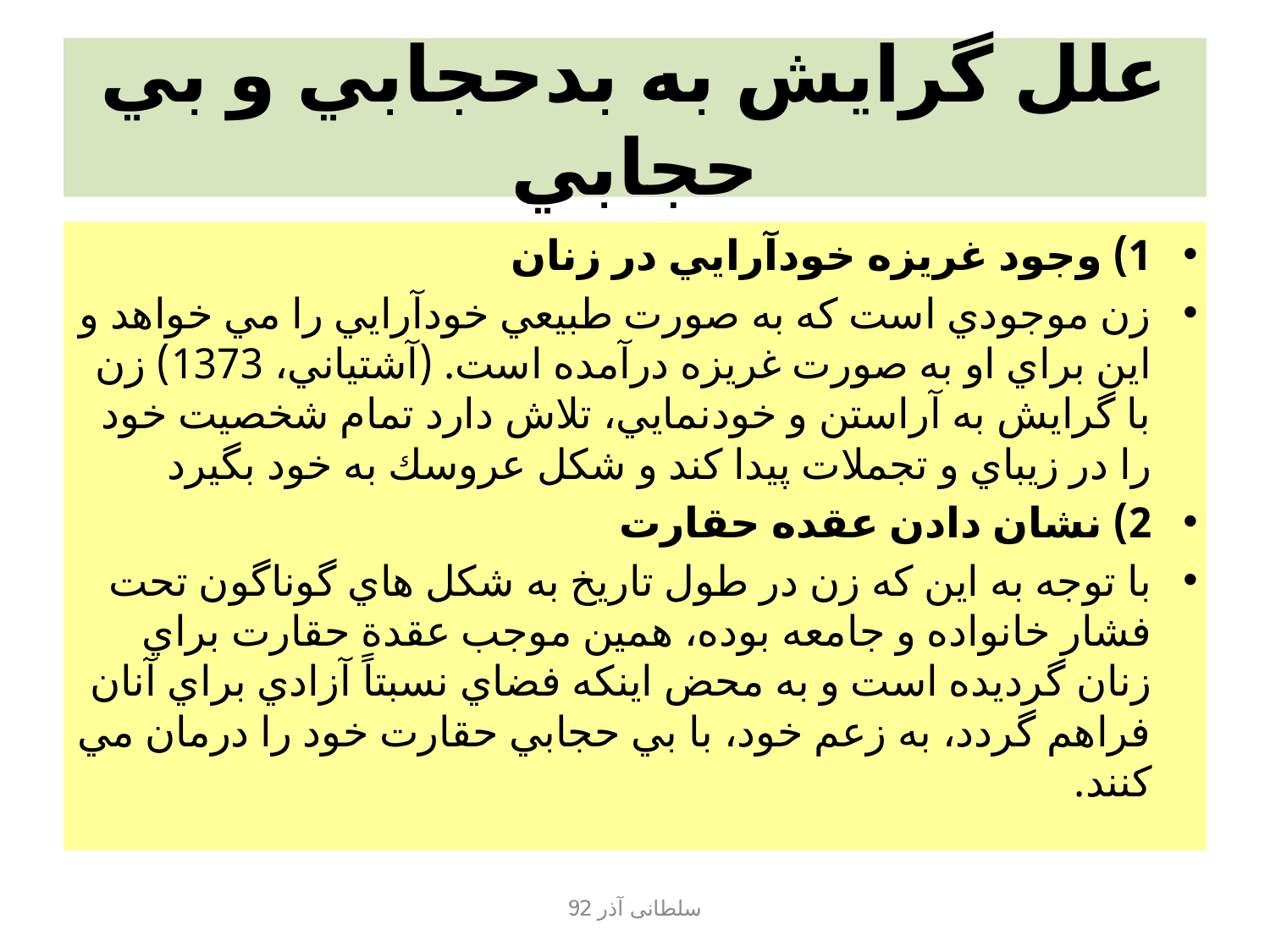

# علل گرايش به بدحجابي و بي حجابي
1) وجود غريزه خودآرايي در زنان
زن موجودي است كه به صورت طبيعي خودآرايي را مي خواهد و اين براي او به صورت غريزه درآمده است. (آشتياني، 1373) زن با گرايش به آراستن و خودنمايي، تلاش دارد تمام شخصيت خود را در زيباي و تجملات پيدا كند و شكل عروسك به خود بگيرد
2) نشان دادن عقده حقارت
با توجه به اين كه زن در طول تاريخ به شكل هاي گوناگون تحت فشار خانواده و جامعه بوده، همين موجب عقدة حقارت براي زنان گرديده است و به محض اينكه فضاي نسبتاً ‌آزادي براي آنان فراهم گردد،‌ به زعم خود، با بي حجابي حقارت خود را درمان مي كنند.
سلطانی آذر 92